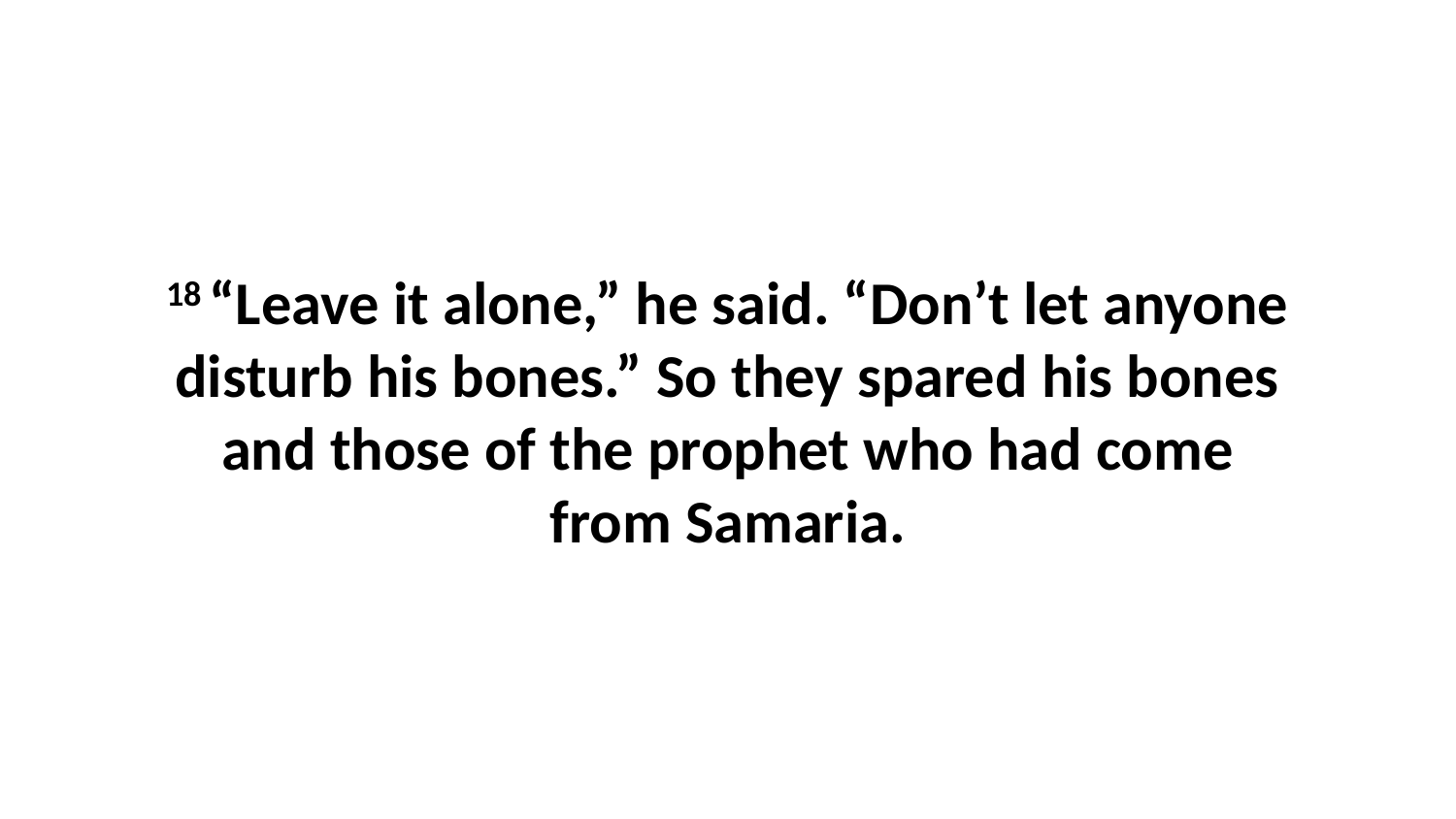

18 “Leave it alone,” he said. “Don’t let anyone disturb his bones.” So they spared his bones and those of the prophet who had come from Samaria.